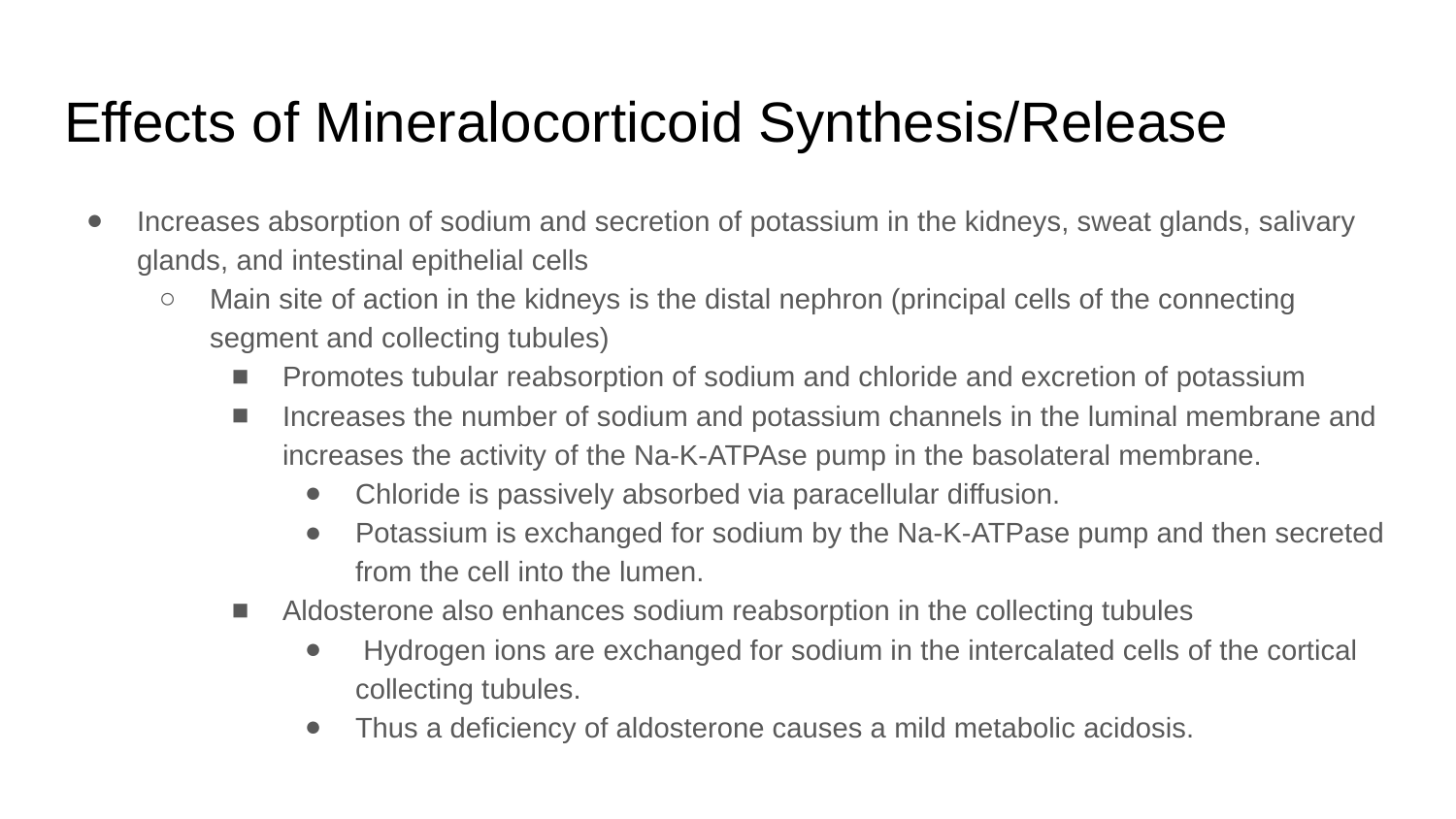

# Effects of Mineralocorticoid Synthesis/Release
Increases absorption of sodium and secretion of potassium in the kidneys, sweat glands, salivary glands, and intestinal epithelial cells
Main site of action in the kidneys is the distal nephron (principal cells of the connecting segment and collecting tubules)
Promotes tubular reabsorption of sodium and chloride and excretion of potassium
Increases the number of sodium and potassium channels in the luminal membrane and increases the activity of the Na-K-ATPAse pump in the basolateral membrane.
Chloride is passively absorbed via paracellular diffusion.
Potassium is exchanged for sodium by the Na-K-ATPase pump and then secreted from the cell into the lumen.
Aldosterone also enhances sodium reabsorption in the collecting tubules
 Hydrogen ions are exchanged for sodium in the intercalated cells of the cortical collecting tubules.
Thus a deficiency of aldosterone causes a mild metabolic acidosis.